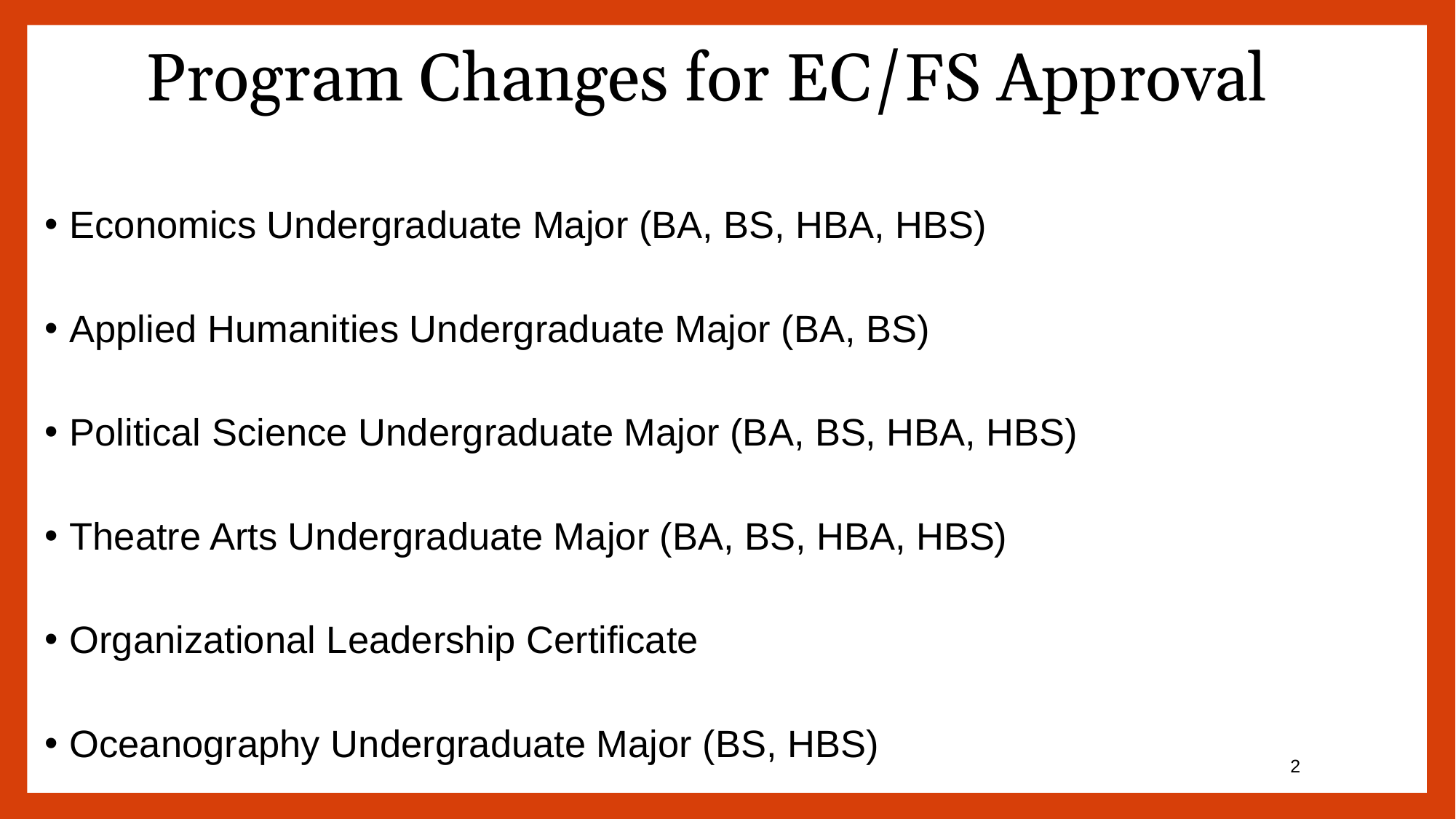

# Program Changes for EC/FS Approval
Economics Undergraduate Major (BA, BS, HBA, HBS)

Applied Humanities Undergraduate Major (BA, BS)

Political Science Undergraduate Major (BA, BS, HBA, HBS)

Theatre Arts Undergraduate Major (BA, BS, HBA, HBS)

Organizational Leadership Certificate

Oceanography Undergraduate Major (BS, HBS)

2